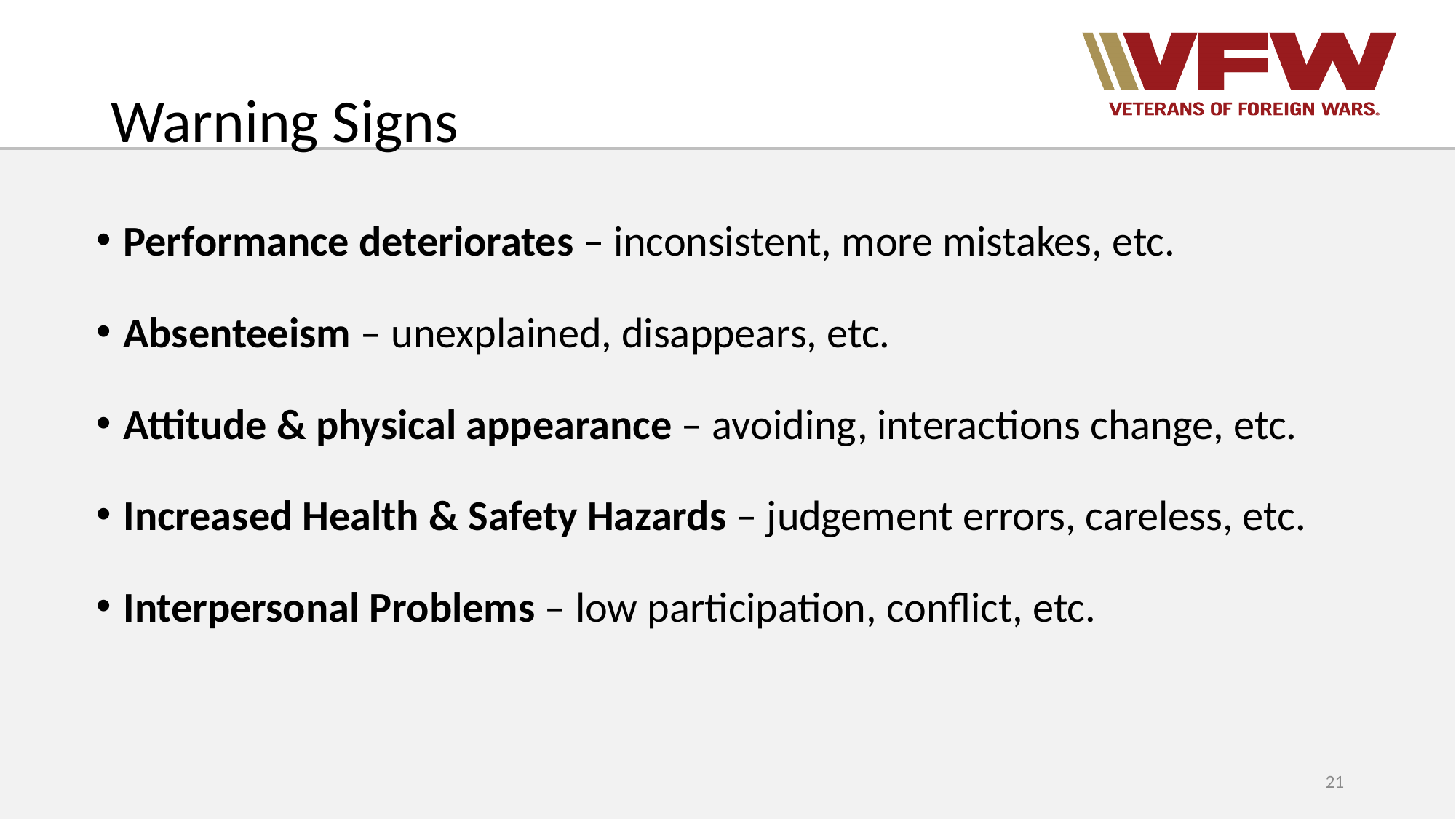

# Warning Signs

Performance deteriorates – inconsistent, more mistakes, etc.
Absenteeism – unexplained, disappears, etc.
Attitude & physical appearance – avoiding, interactions change, etc.
Increased Health & Safety Hazards – judgement errors, careless, etc.
Interpersonal Problems – low participation, conflict, etc.

21